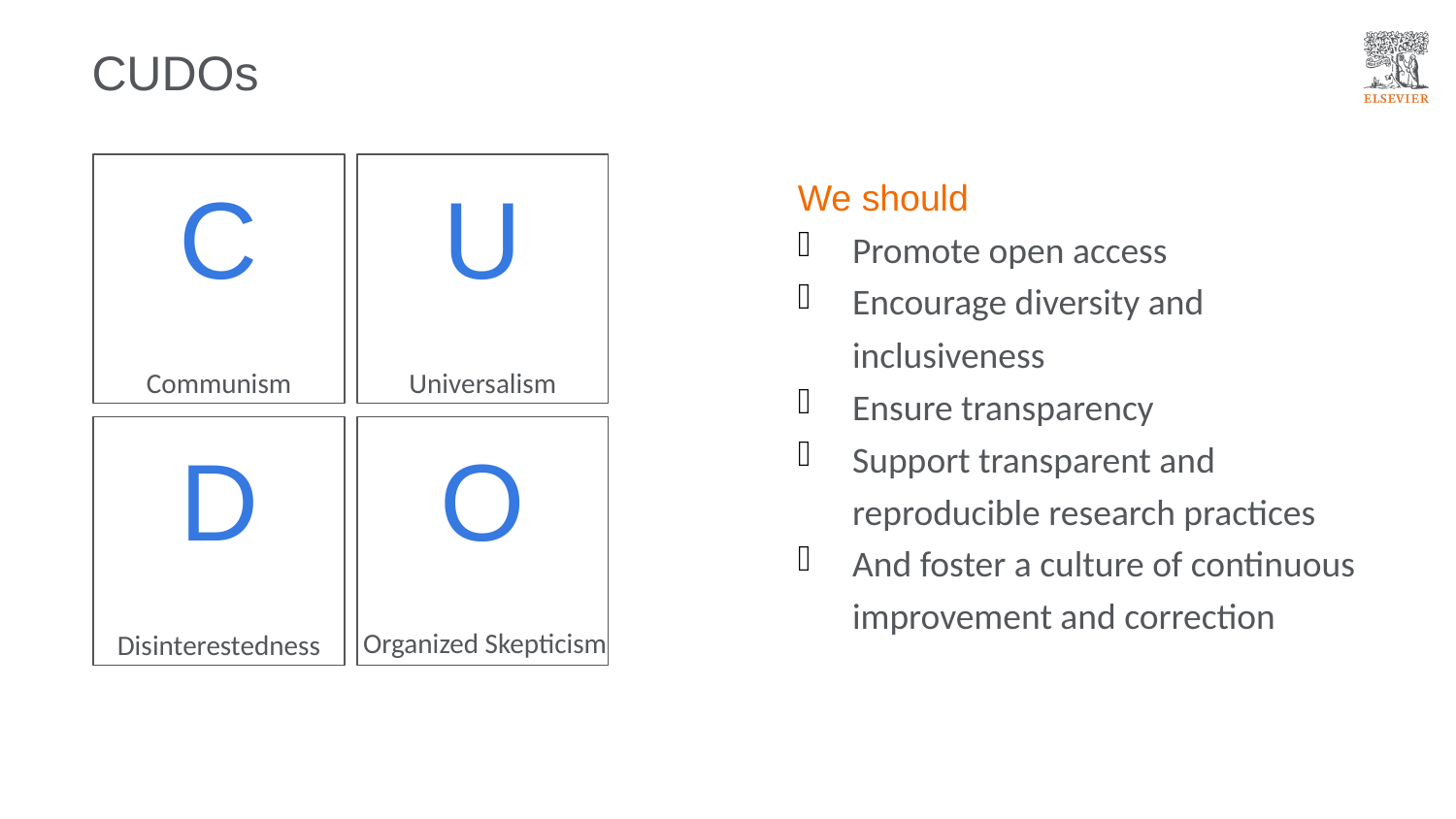

# CUDOs

We should
Promote open access
Encourage diversity and inclusiveness
Ensure transparency
Support transparent and reproducible research practices
And foster a culture of continuous improvement and correction
C
U
Communism
Universalism

D
O
Organized Skepticism
Disinterestedness